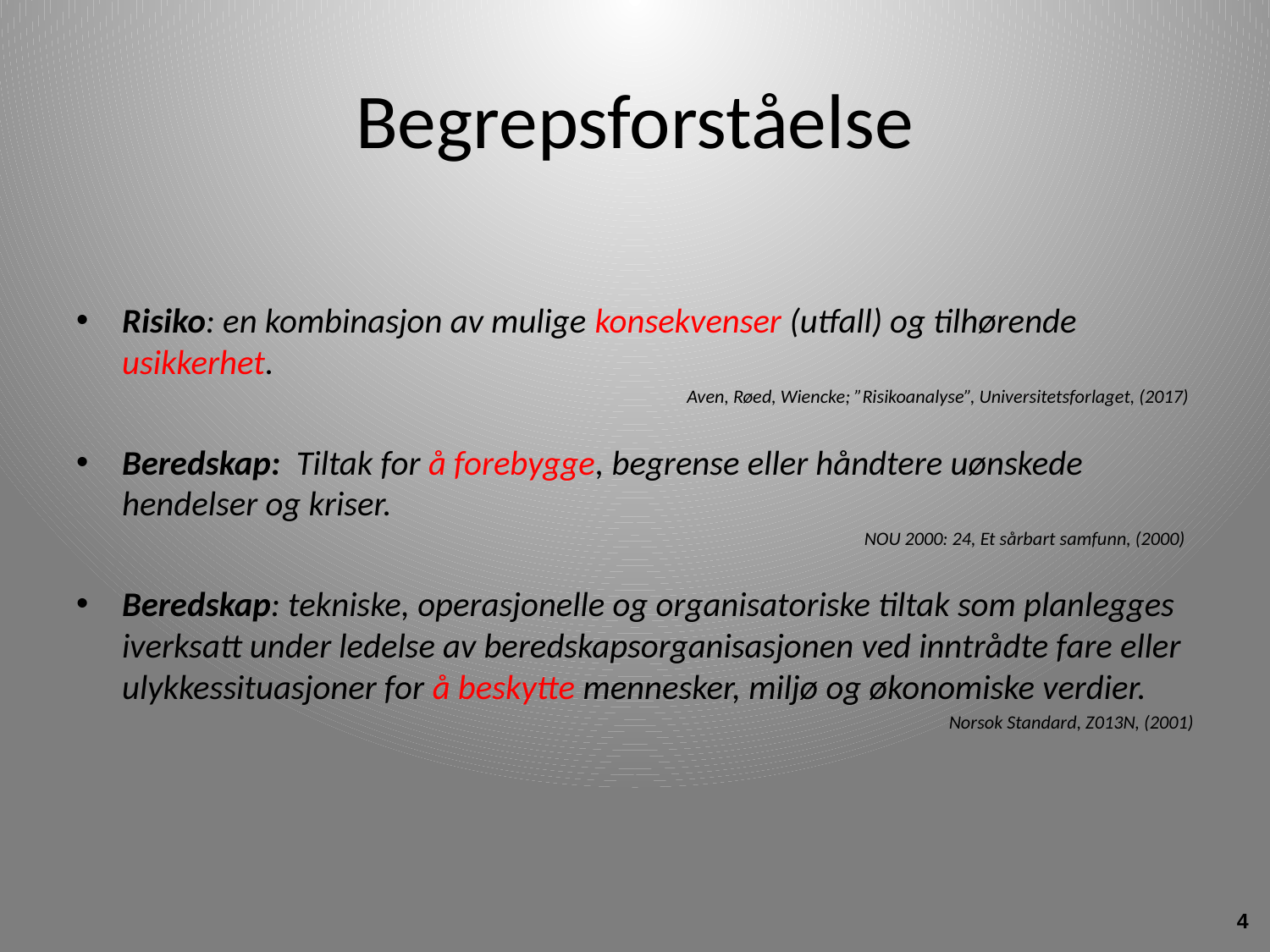

# Begrepsforståelse
Risiko: en kombinasjon av mulige konsekvenser (utfall) og tilhørende usikkerhet.
Aven, Røed, Wiencke; ”Risikoanalyse”, Universitetsforlaget, (2017)

Beredskap:  Tiltak for å forebygge, begrense eller håndtere uønskede hendelser og kriser.
NOU 2000: 24, Et sårbart samfunn, (2000)

Beredskap: tekniske, operasjonelle og organisatoriske tiltak som planlegges iverksatt under ledelse av beredskapsorganisasjonen ved inntrådte fare eller ulykkessituasjoner for å beskytte mennesker, miljø og økonomiske verdier.
Norsok Standard, Z013N, (2001)
4